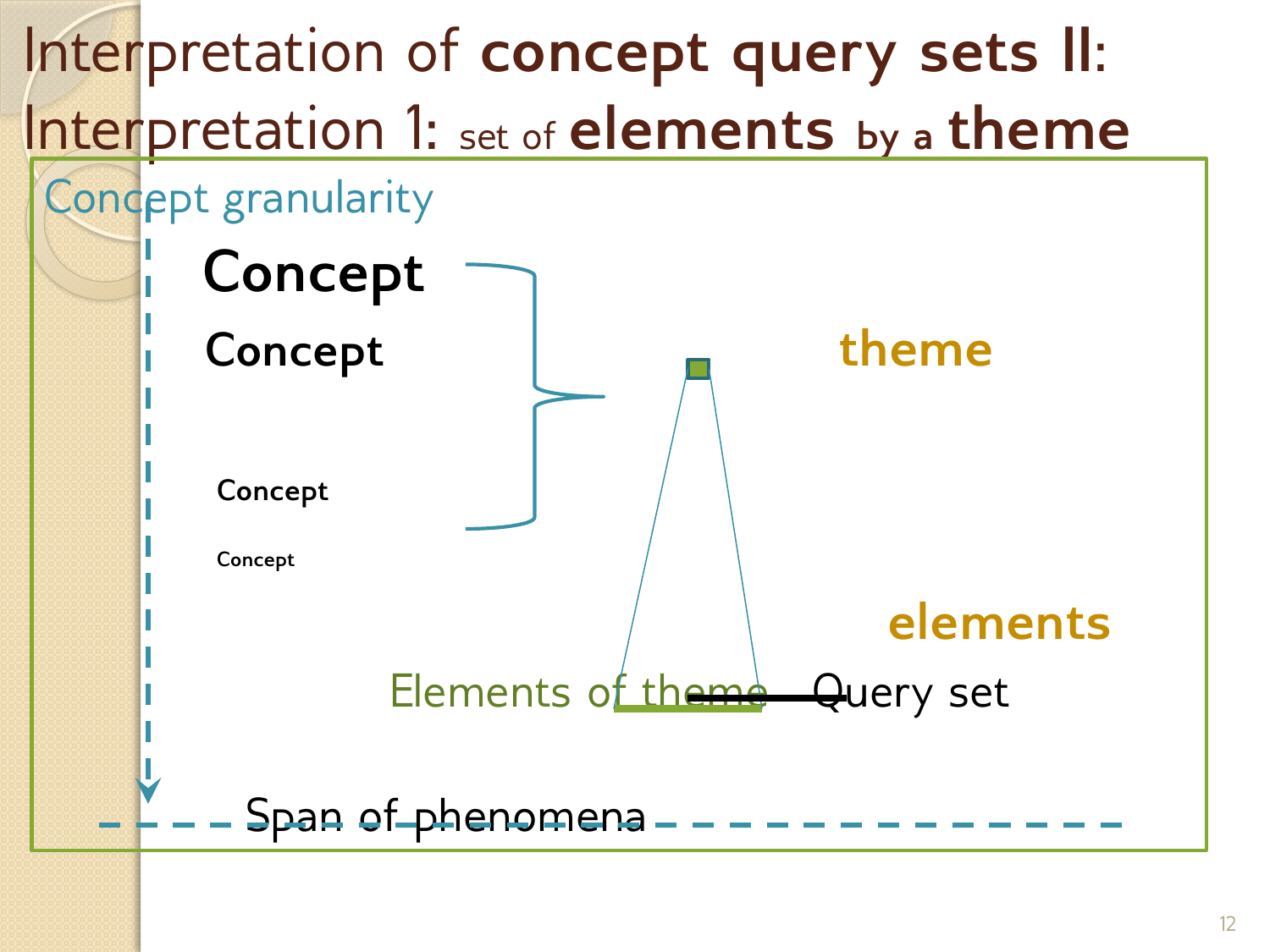

# Interpretation of concept query sets II: Interpretation 1: set of elements by a theme
Concept granularity
           Concept
           Concept                             theme

            Concept
            Concept
                                                elements
                        Elements of theme   Query set
              Span of phenomena

12